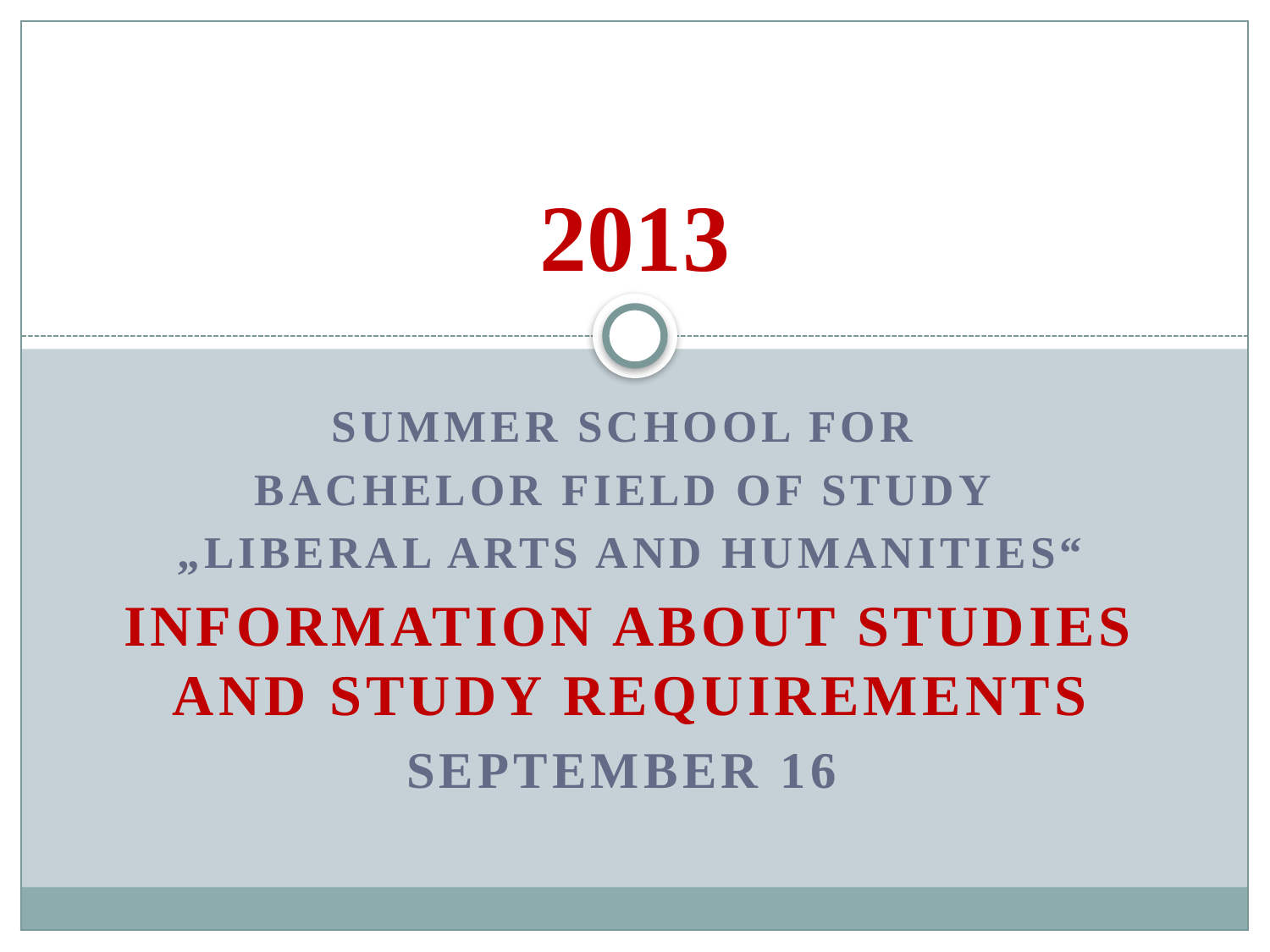

# 2013
SUMMER SCHOOL FOR
bachelor field of study
„Liberal arts and humanities“
information about studies and study requirements
September 16